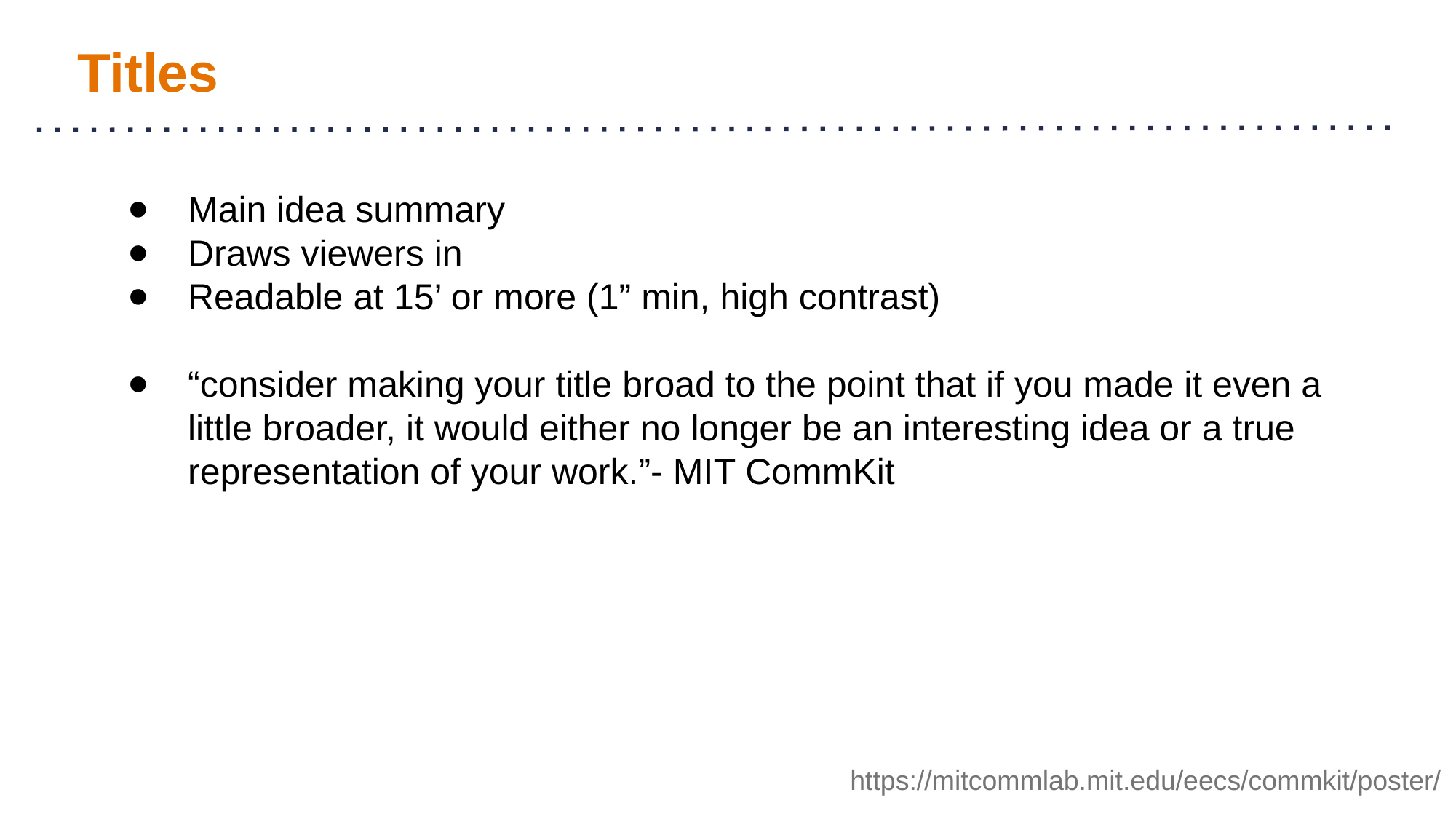

# Titles
Main idea summary
Draws viewers in
Readable at 15’ or more (1” min, high contrast)

“consider making your title broad to the point that if you made it even a little broader, it would either no longer be an interesting idea or a true representation of your work.”- MIT CommKit
https://mitcommlab.mit.edu/eecs/commkit/poster/